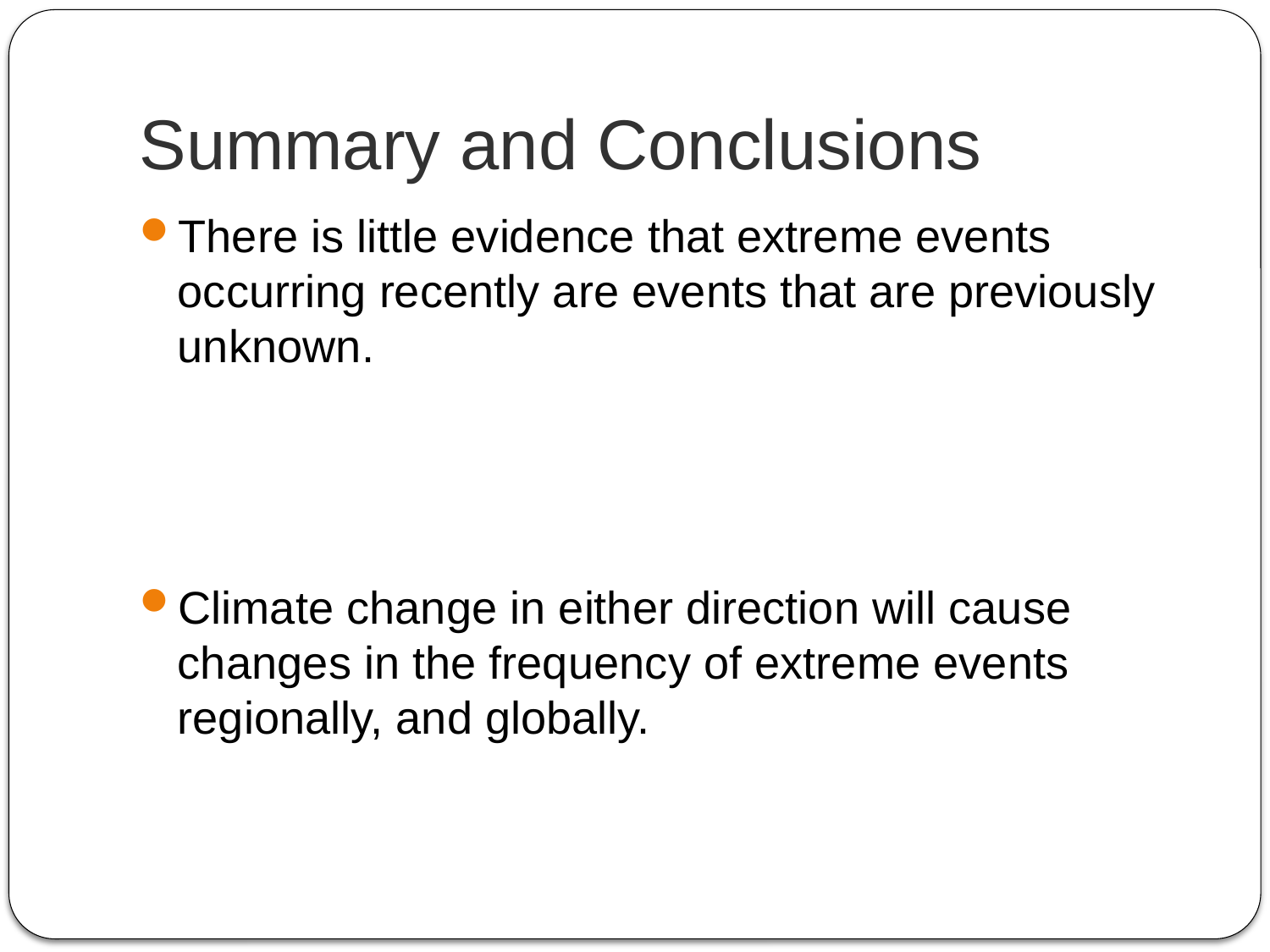

# Summary and Conclusions
There is little evidence that extreme events occurring recently are events that are previously unknown.

Climate change in either direction will cause changes in the frequency of extreme events regionally, and globally.